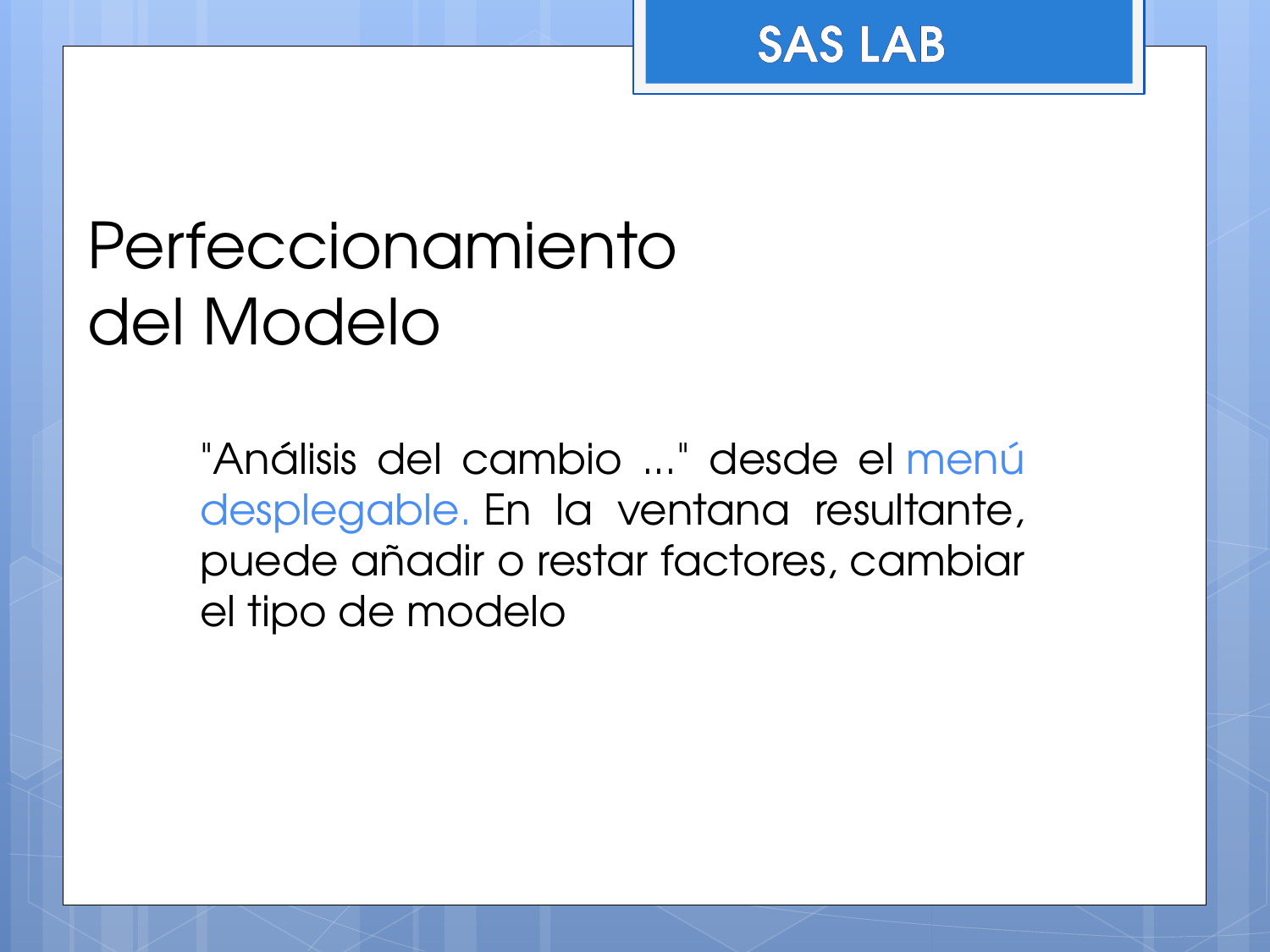

SAS LAB
Perfeccionamiento del Modelo
"Análisis del cambio ..." desde el menú desplegable. En la ventana resultante, puede añadir o restar factores, cambiar el tipo de modelo